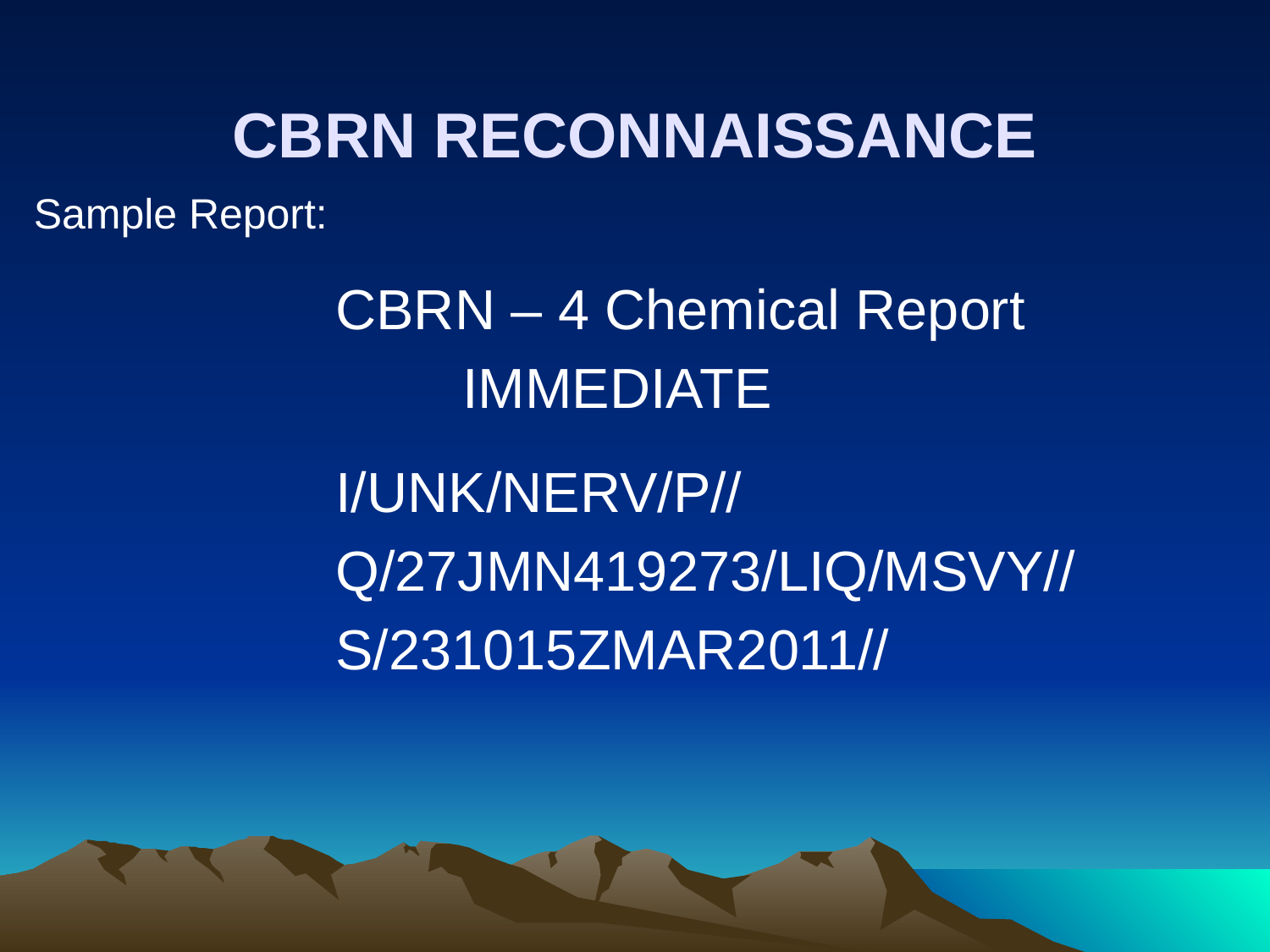

# CBRN RECONNAISSANCE
Sample Report:

			CBRN – 4 Chemical Report
				IMMEDIATE

			I/UNK/NERV/P//
			Q/27JMN419273/LIQ/MSVY//
			S/231015ZMAR2011//